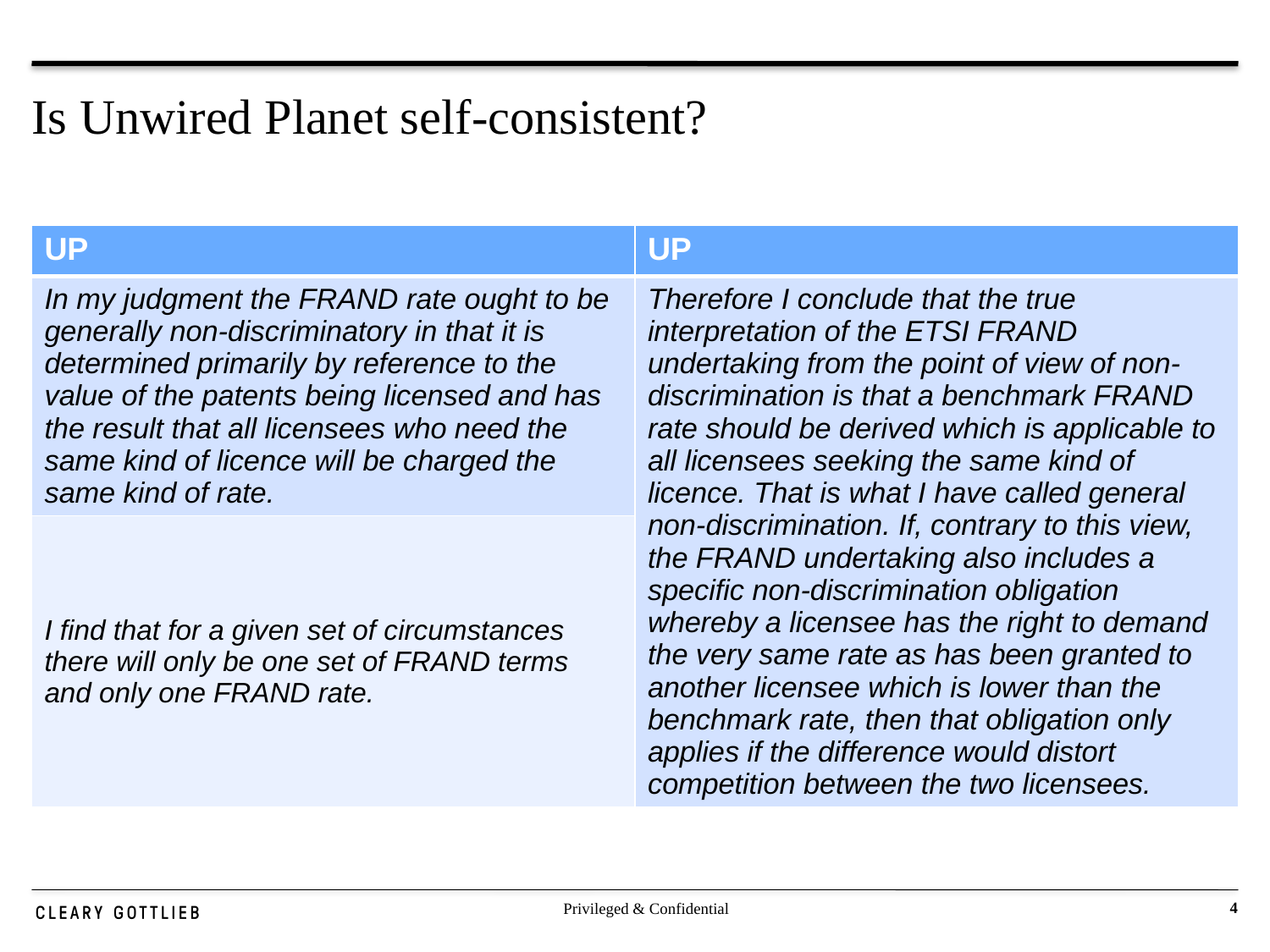

# Is Unwired Planet self-consistent?
| UP | UP |
| --- | --- |
| In my judgment the FRAND rate ought to be generally non-discriminatory in that it is determined primarily by reference to the value of the patents being licensed and has the result that all licensees who need the same kind of licence will be charged the same kind of rate. | Therefore I conclude that the true interpretation of the ETSI FRAND undertaking from the point of view of non-discrimination is that a benchmark FRAND rate should be derived which is applicable to all licensees seeking the same kind of licence. That is what I have called general non-discrimination. If, contrary to this view, the FRAND undertaking also includes a specific non-discrimination obligation whereby a licensee has the right to demand the very same rate as has been granted to another licensee which is lower than the benchmark rate, then that obligation only applies if the difference would distort competition between the two licensees. |
| I find that for a given set of circumstances there will only be one set of FRAND terms and only one FRAND rate. |  |
Privileged & Confidential